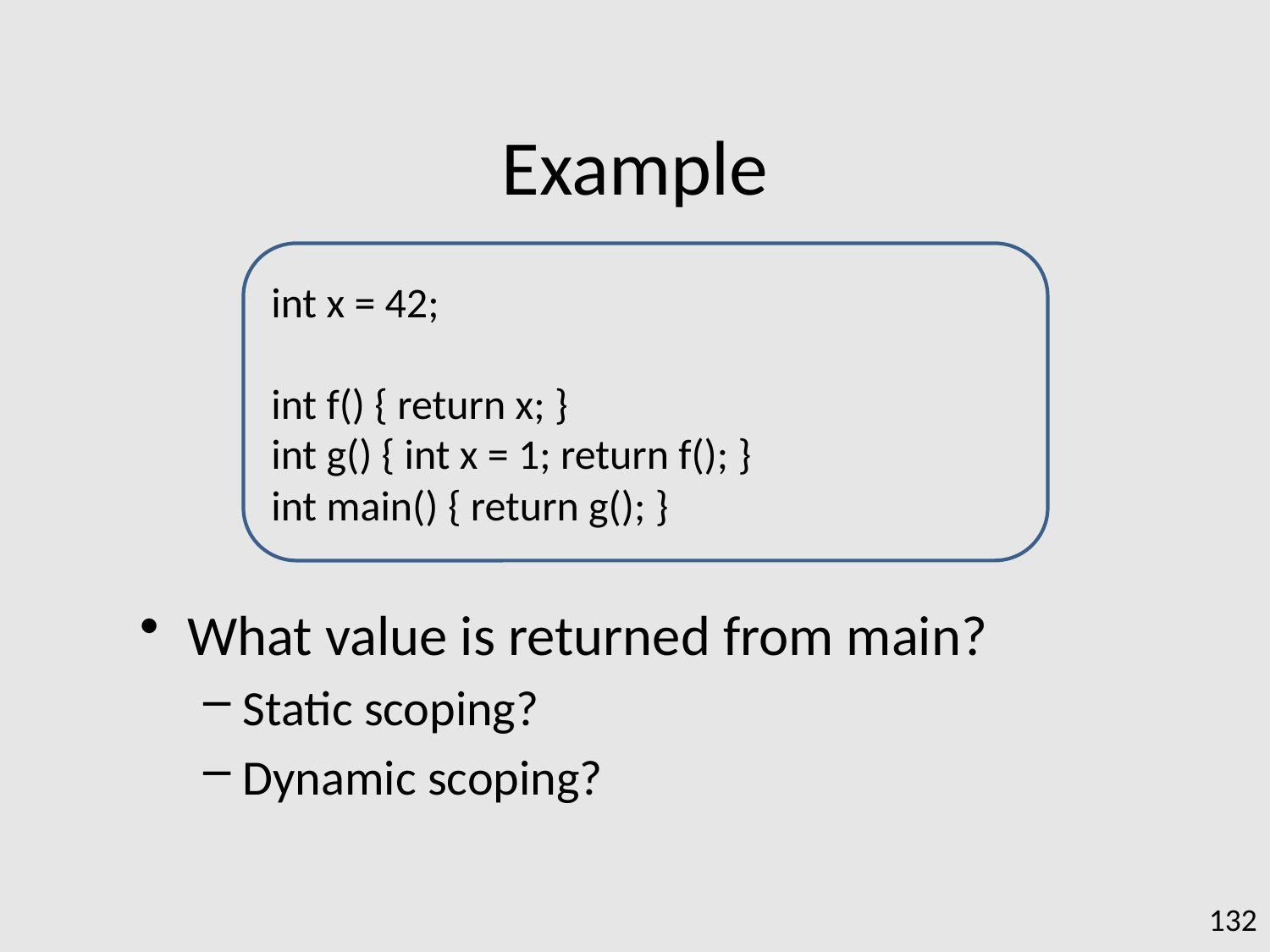

# Example
int x = 42;

int f() { return x; }
int g() { int x = 1; return f(); }
int main() { return g(); }
What value is returned from main?
Static scoping?
Dynamic scoping?
132